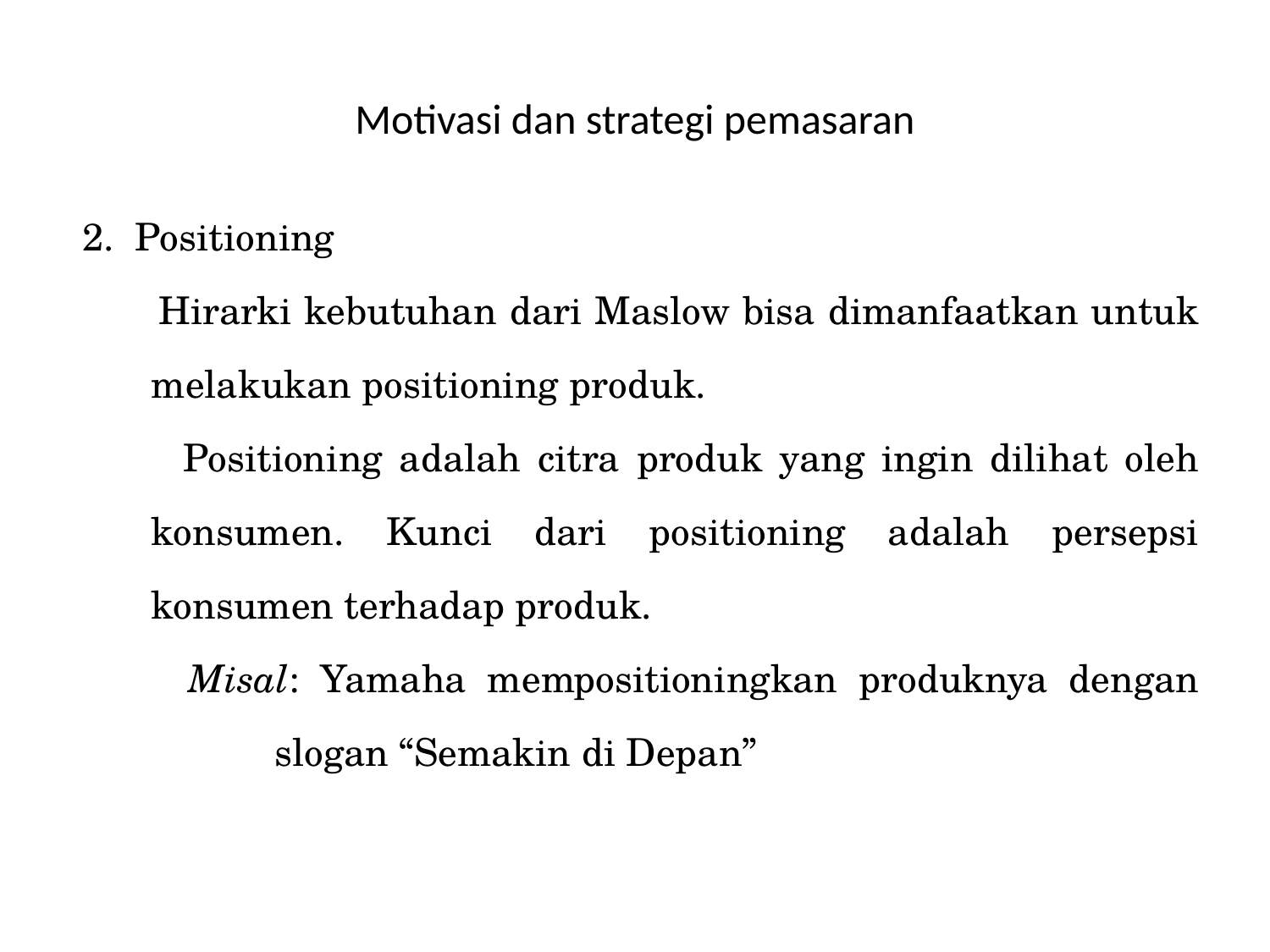

# Motivasi dan strategi pemasaran
2.  Positioning
      Hirarki kebutuhan dari Maslow bisa dimanfaatkan untuk melakukan positioning produk.
      Positioning adalah citra produk yang ingin dilihat oleh konsumen. Kunci dari positioning adalah persepsi konsumen terhadap produk.
     Misal: Yamaha mempositioningkan produknya dengan slogan “Semakin di Depan”